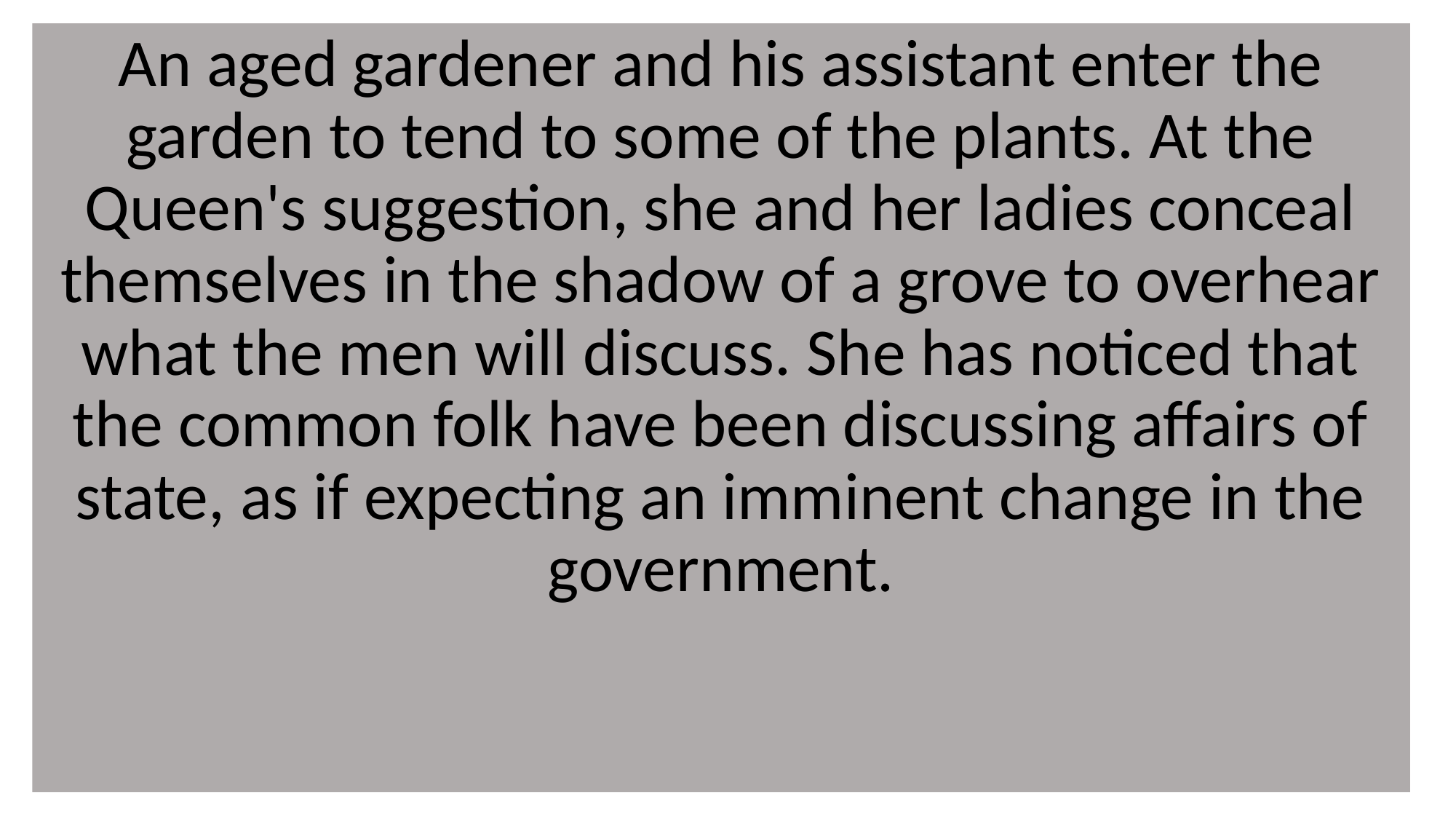

An aged gardener and his assistant enter the garden to tend to some of the plants. At the Queen's suggestion, she and her ladies conceal themselves in the shadow of a grove to overhear what the men will discuss. She has noticed that the common folk have been discussing affairs of state, as if expecting an imminent change in the government.